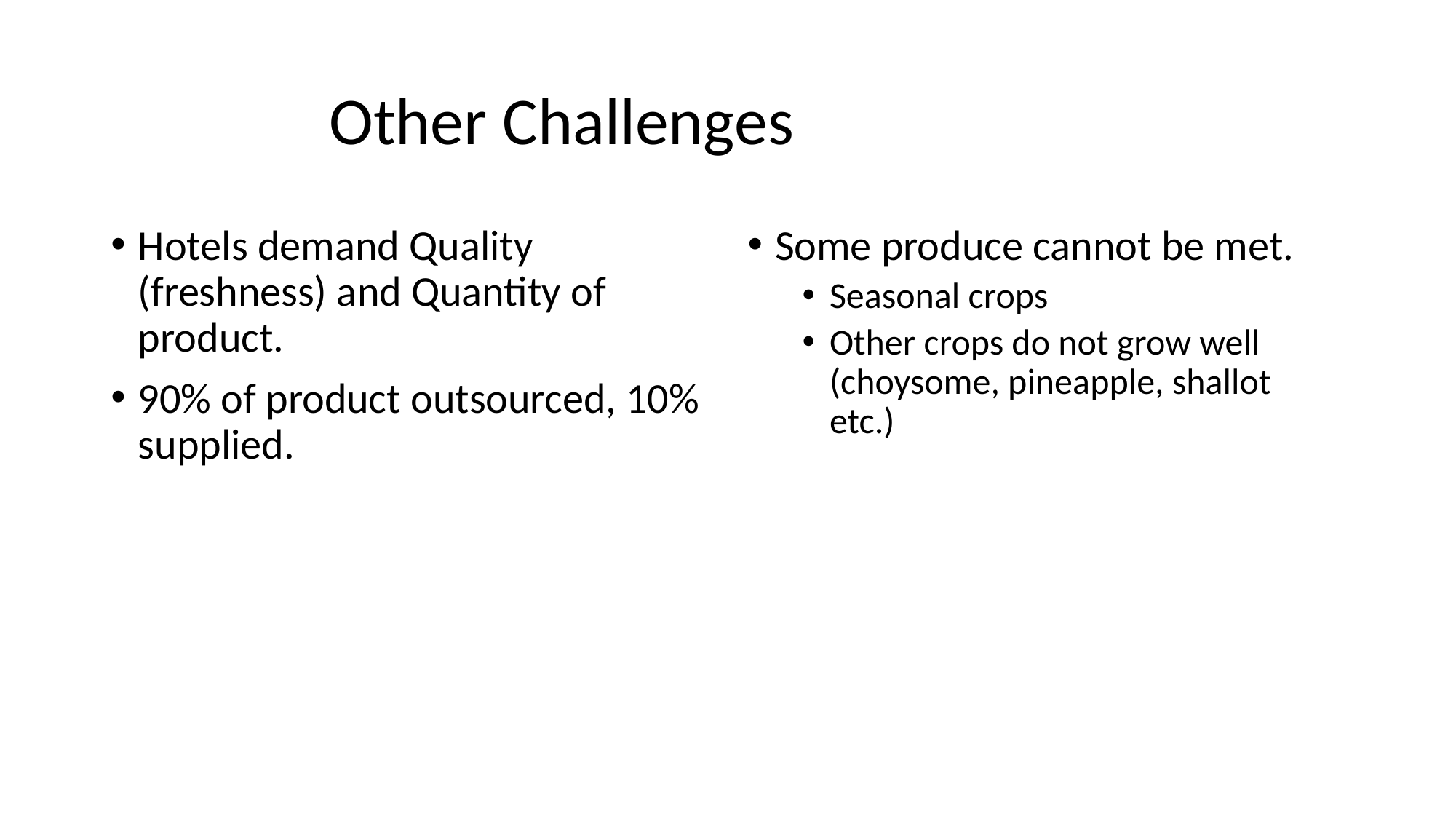

# Other Challenges
Hotels demand Quality (freshness) and Quantity of product.
90% of product outsourced, 10% supplied.

Some produce cannot be met.
Seasonal crops
Other crops do not grow well (choysome, pineapple, shallot etc.)